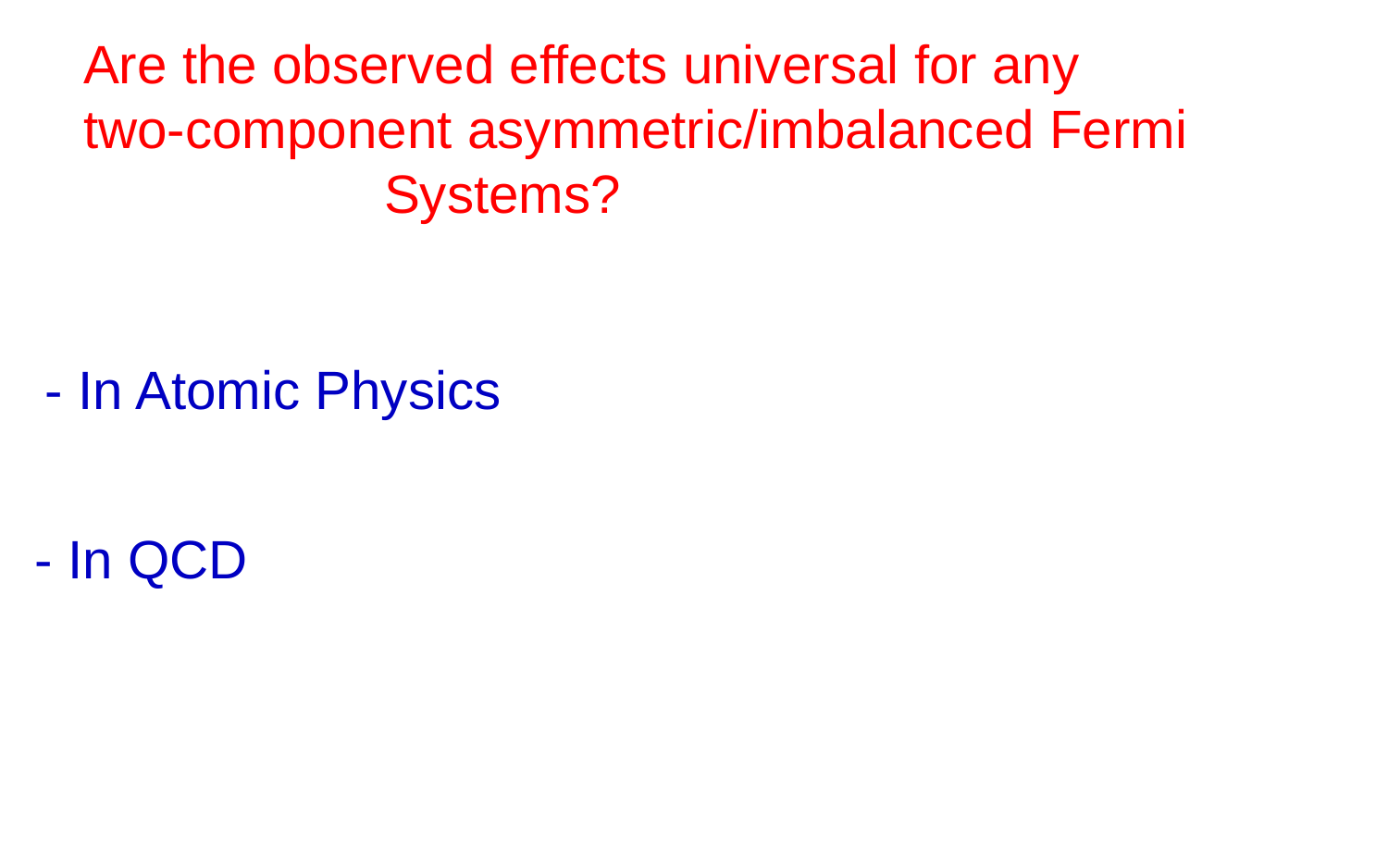

Are the observed effects universal for any
two-component asymmetric/imbalanced Fermi
                    Systems?
- In Atomic Physics
- In QCD